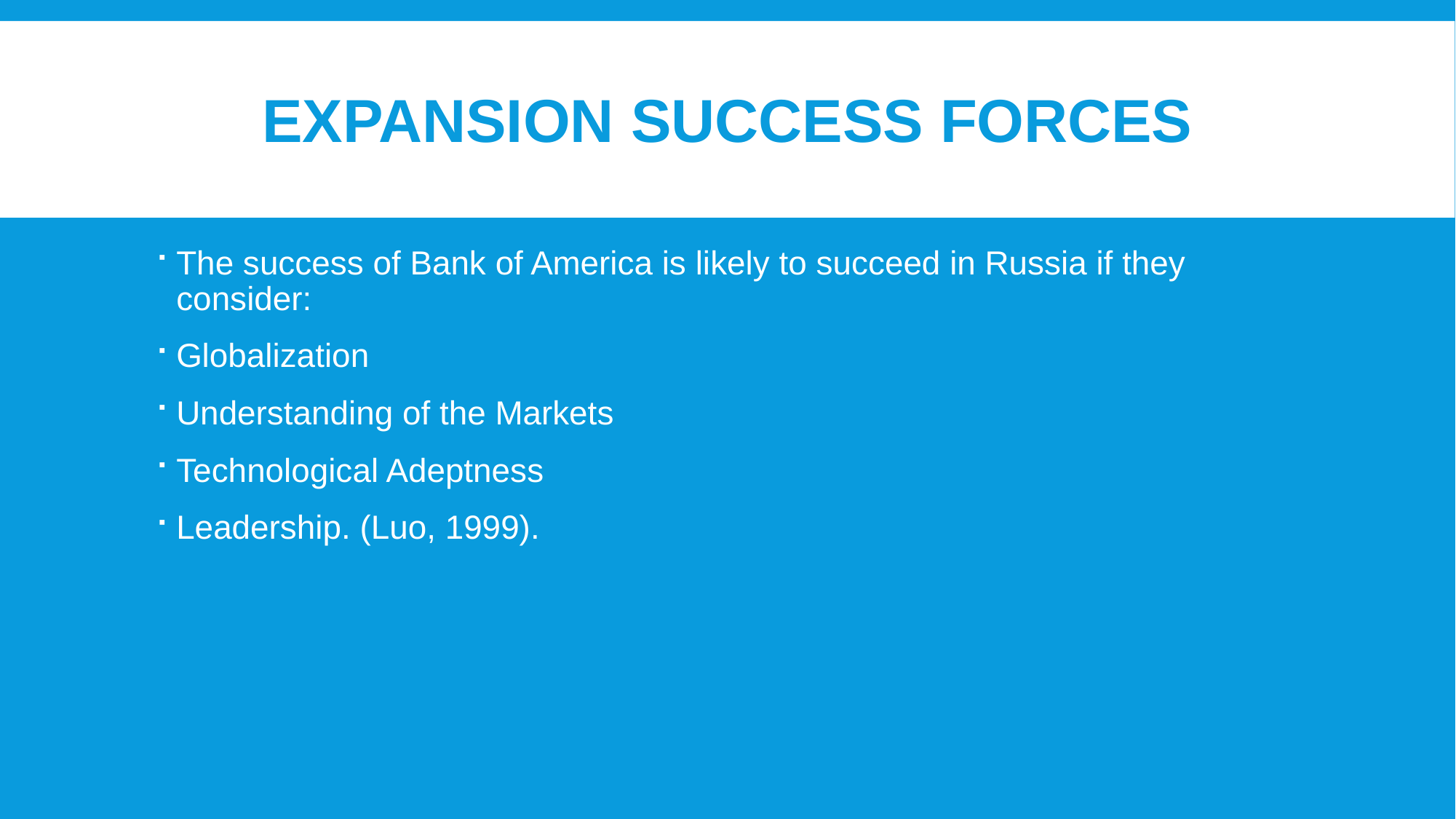

# Expansion success forces
The success of Bank of America is likely to succeed in Russia if they consider:
Globalization
Understanding of the Markets
Technological Adeptness
Leadership. (Luo, 1999).